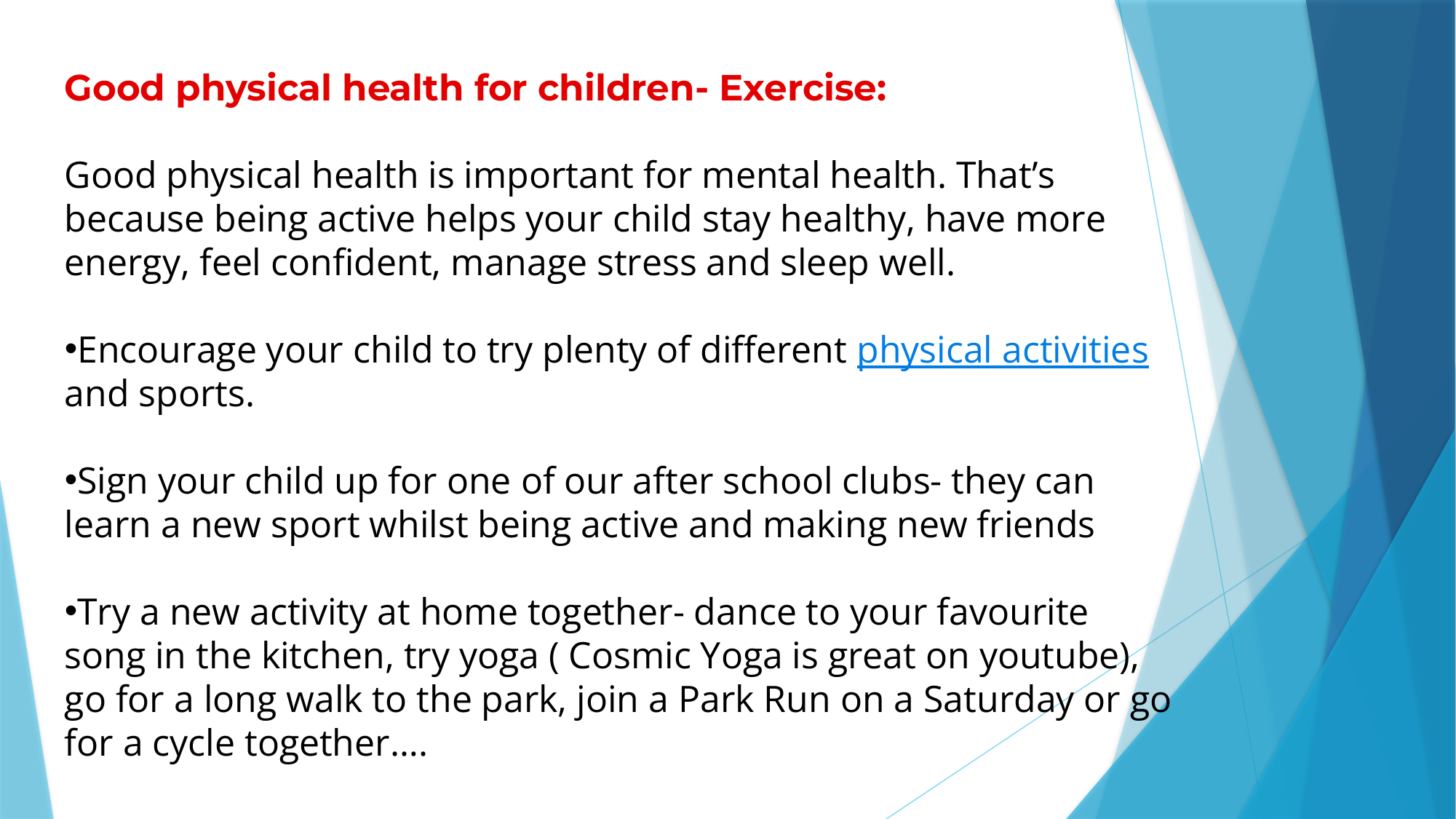

Good physical health for children- Exercise:

Good physical health is important for mental health. That’s because being active helps your child stay healthy, have more energy, feel confident, manage stress and sleep well.

Encourage your child to try plenty of different physical activities and sports.

Sign your child up for one of our after school clubs- they can learn a new sport whilst being active and making new friends

Try a new activity at home together- dance to your favourite song in the kitchen, try yoga ( Cosmic Yoga is great on youtube), go for a long walk to the park, join a Park Run on a Saturday or go for a cycle together….